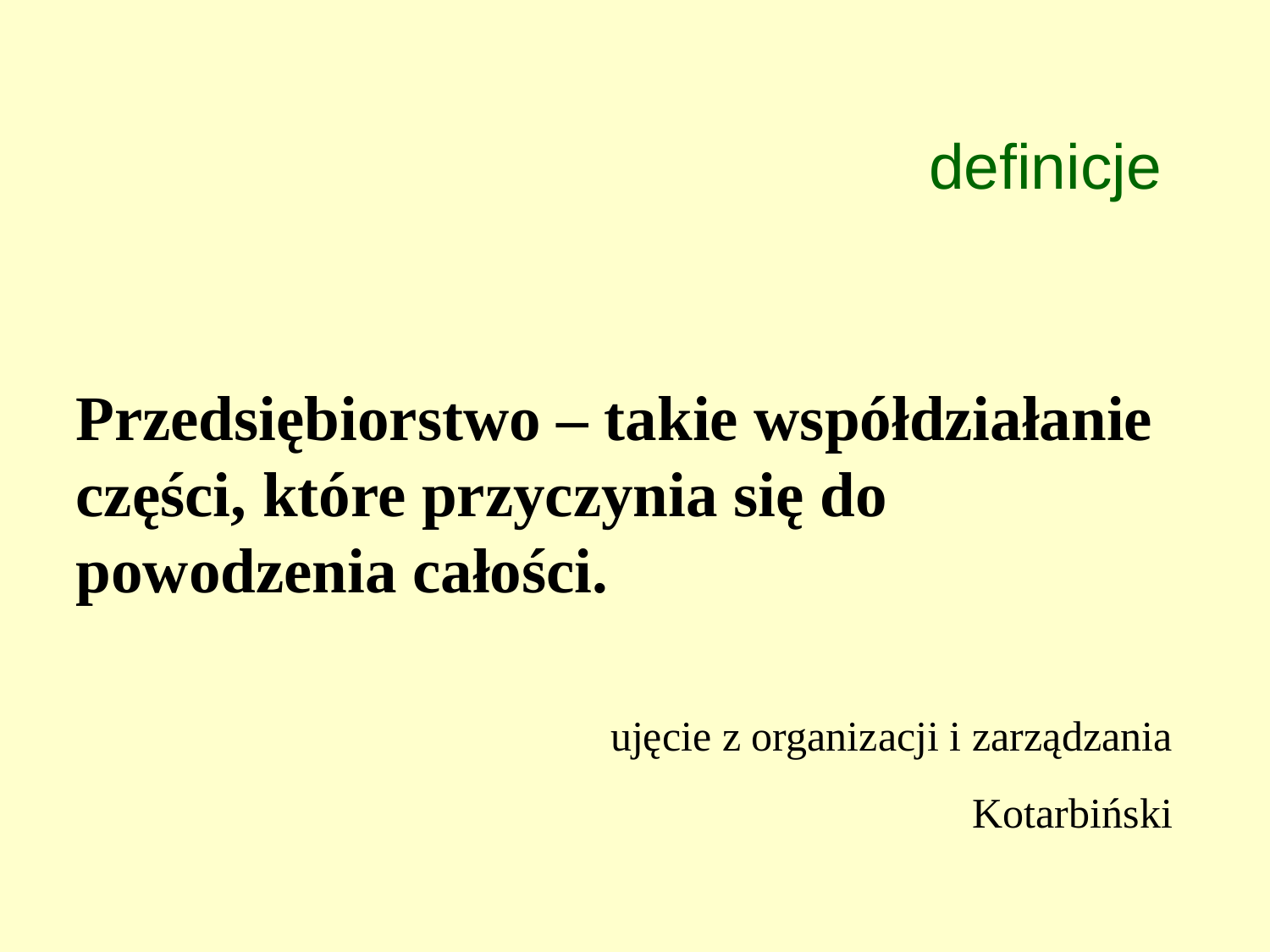

definicje
Przedsiębiorstwo – takie współdziałanie części, które przyczynia się do powodzenia całości.

ujęcie z organizacji i zarządzania
Kotarbiński